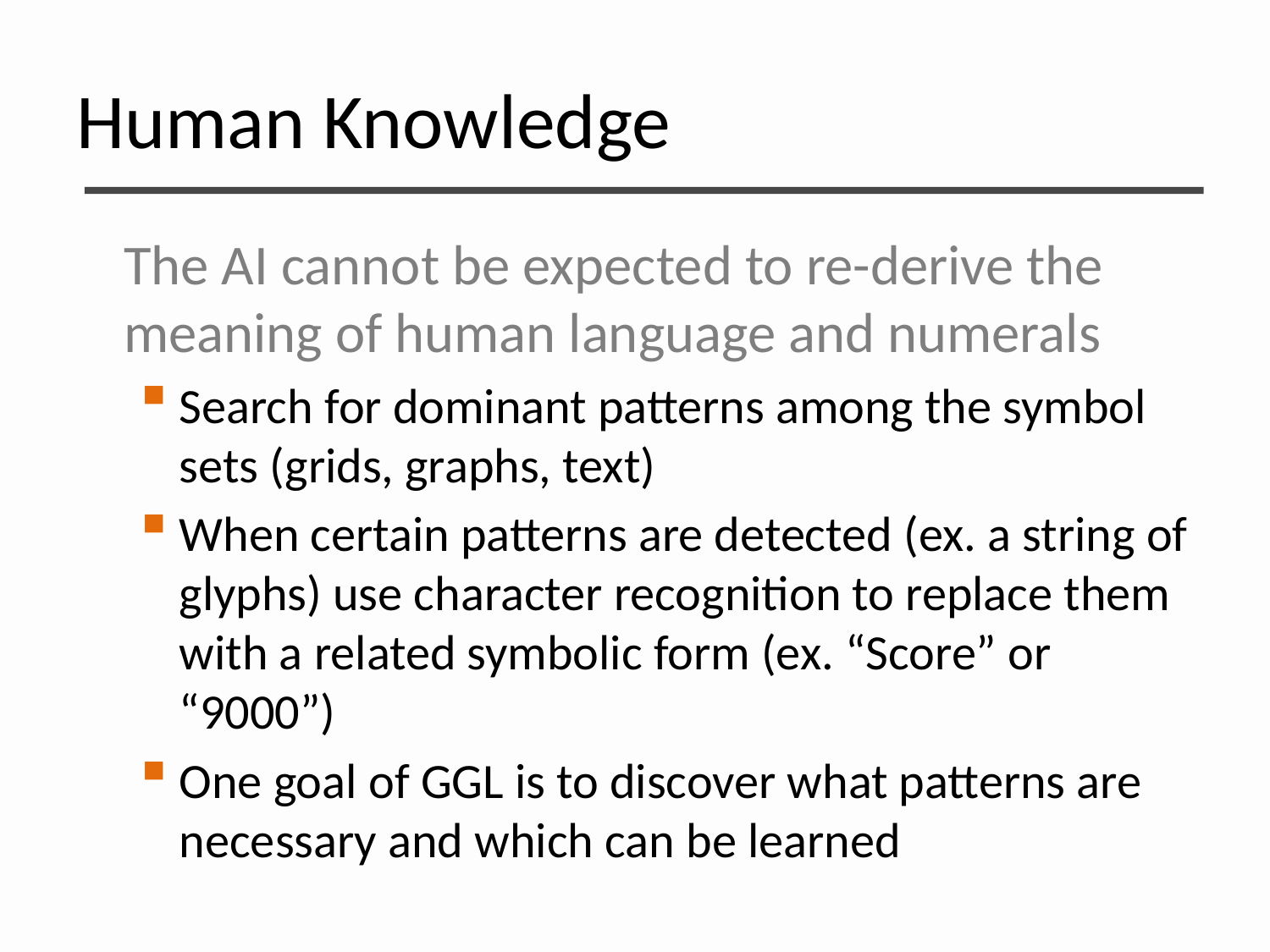

# Human Knowledge
The AI cannot be expected to re-derive the meaning of human language and numerals
Search for dominant patterns among the symbol sets (grids, graphs, text)
When certain patterns are detected (ex. a string of glyphs) use character recognition to replace them with a related symbolic form (ex. “Score” or “9000”)
One goal of GGL is to discover what patterns are necessary and which can be learned